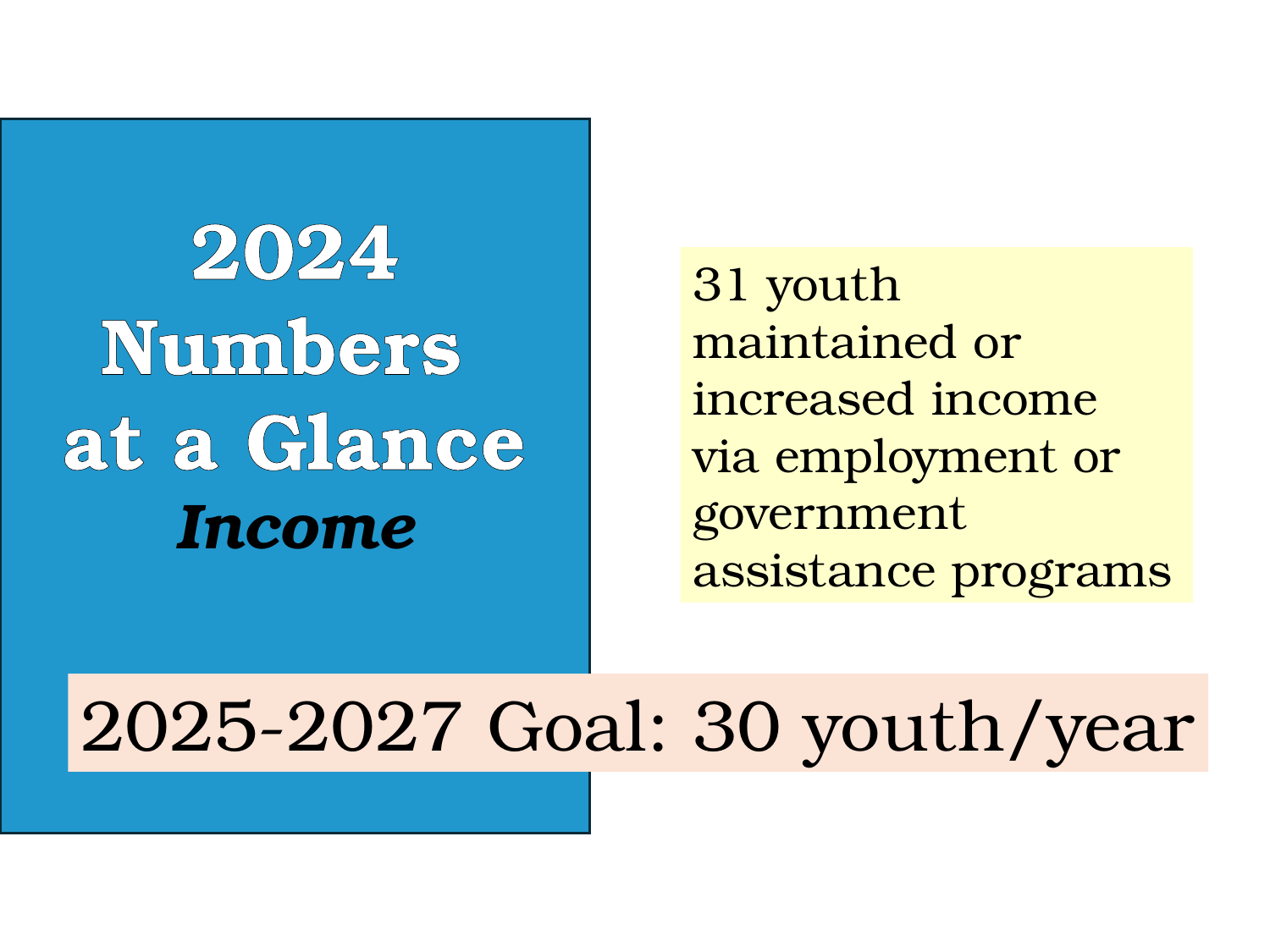

2024 Numbers
at a Glance
Income

31 youth maintained or increased income via employment or government assistance programs
2025-2027 Goal: 30 youth/year